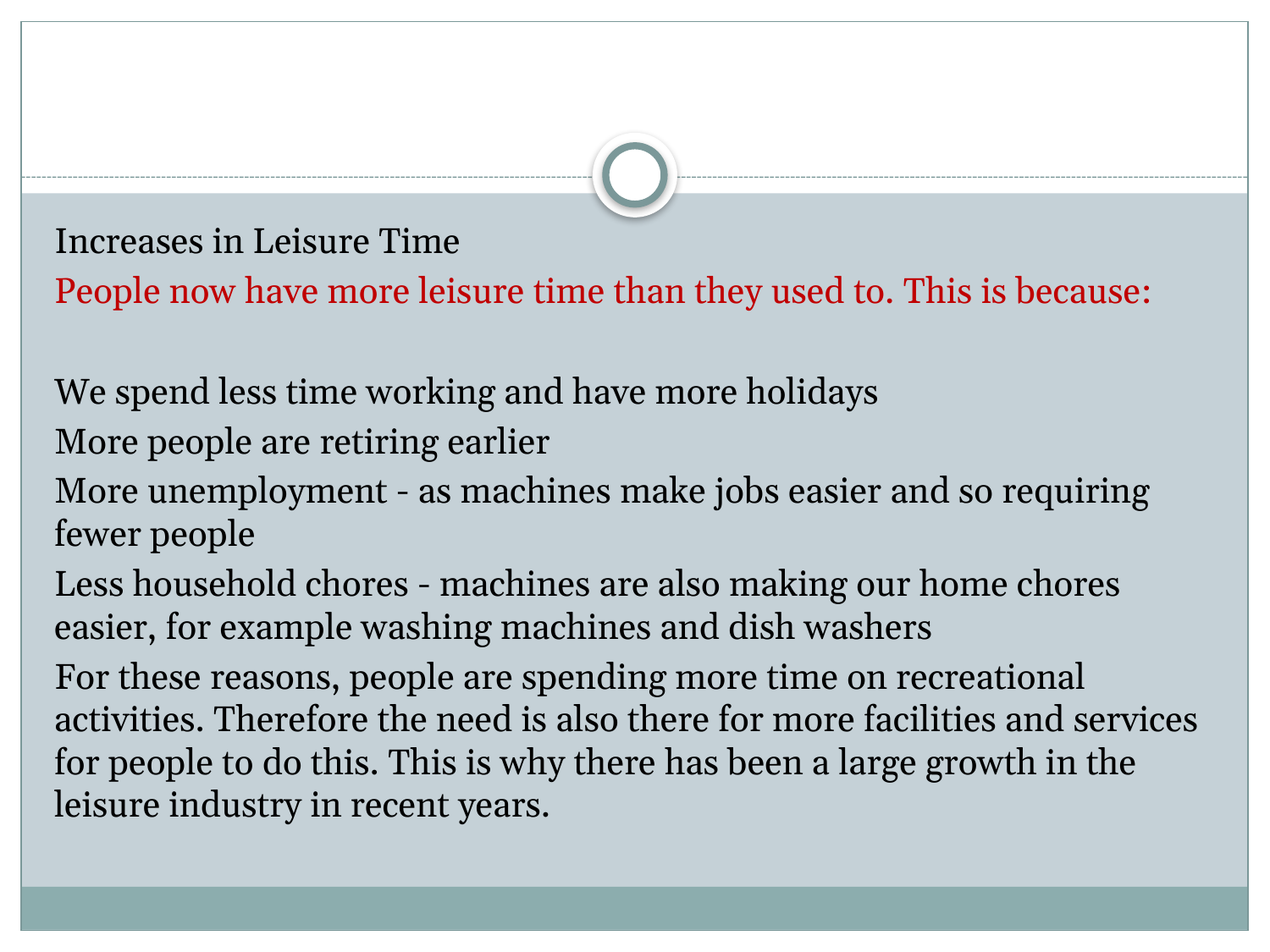

#
Increases in Leisure Time
People now have more leisure time than they used to. This is because:

We spend less time working and have more holidays
More people are retiring earlier
More unemployment - as machines make jobs easier and so requiring fewer people
Less household chores - machines are also making our home chores easier, for example washing machines and dish washers
For these reasons, people are spending more time on recreational activities. Therefore the need is also there for more facilities and services for people to do this. This is why there has been a large growth in the leisure industry in recent years.